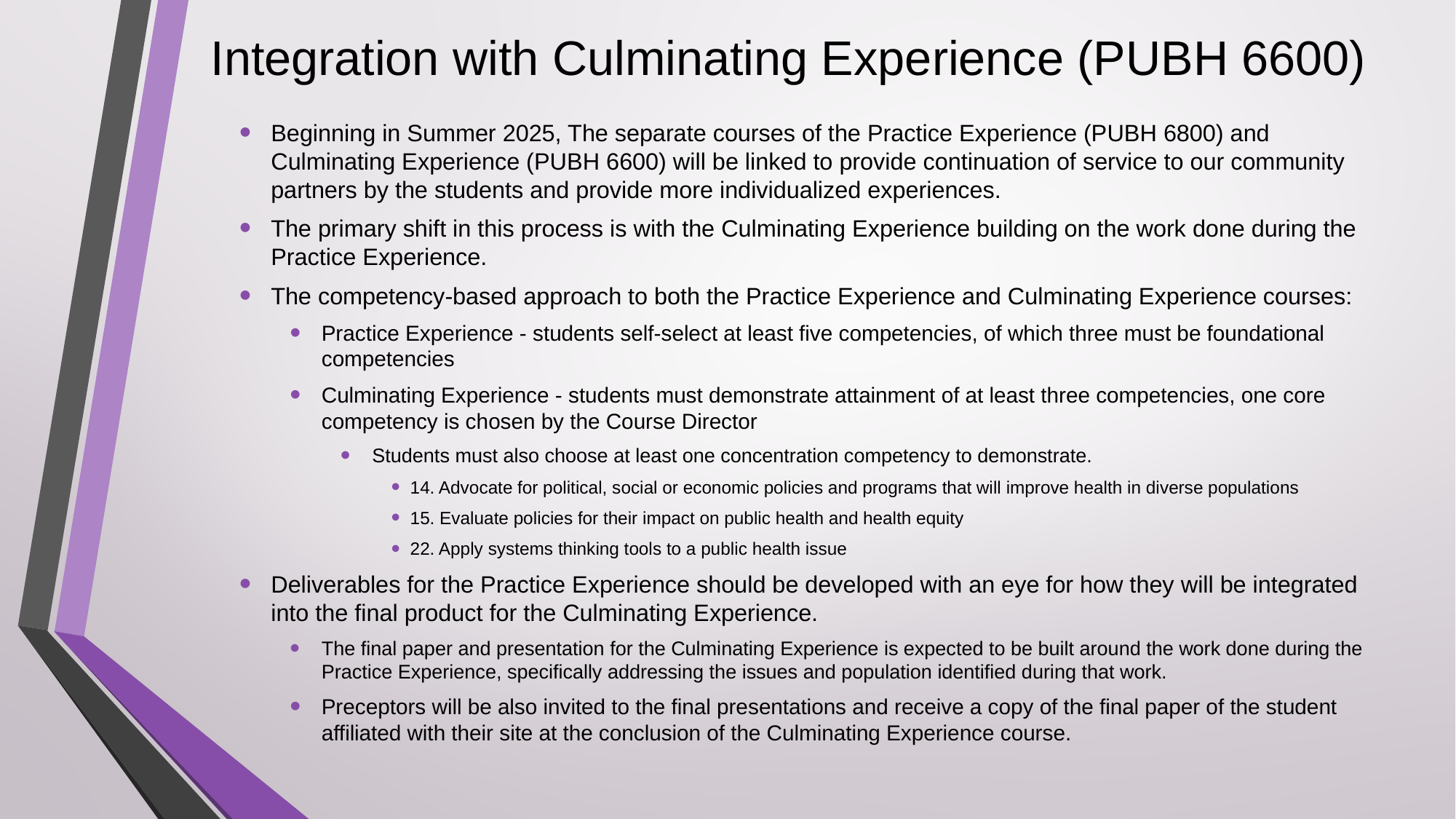

# Integration with Culminating Experience (PUBH 6600)
Beginning in Summer 2025, The separate courses of the Practice Experience (PUBH 6800) and Culminating Experience (PUBH 6600) will be linked to provide continuation of service to our community partners by the students and provide more individualized experiences.
The primary shift in this process is with the Culminating Experience building on the work done during the Practice Experience.
The competency-based approach to both the Practice Experience and Culminating Experience courses:
Practice Experience - students self-select at least five competencies, of which three must be foundational competencies
Culminating Experience - students must demonstrate attainment of at least three competencies, one core competency is chosen by the Course Director
Students must also choose at least one concentration competency to demonstrate.
14. Advocate for political, social or economic policies and programs that will improve health in diverse populations
15. Evaluate policies for their impact on public health and health equity
22. Apply systems thinking tools to a public health issue
Deliverables for the Practice Experience should be developed with an eye for how they will be integrated into the final product for the Culminating Experience.
The final paper and presentation for the Culminating Experience is expected to be built around the work done during the Practice Experience, specifically addressing the issues and population identified during that work.
Preceptors will be also invited to the final presentations and receive a copy of the final paper of the student affiliated with their site at the conclusion of the Culminating Experience course.